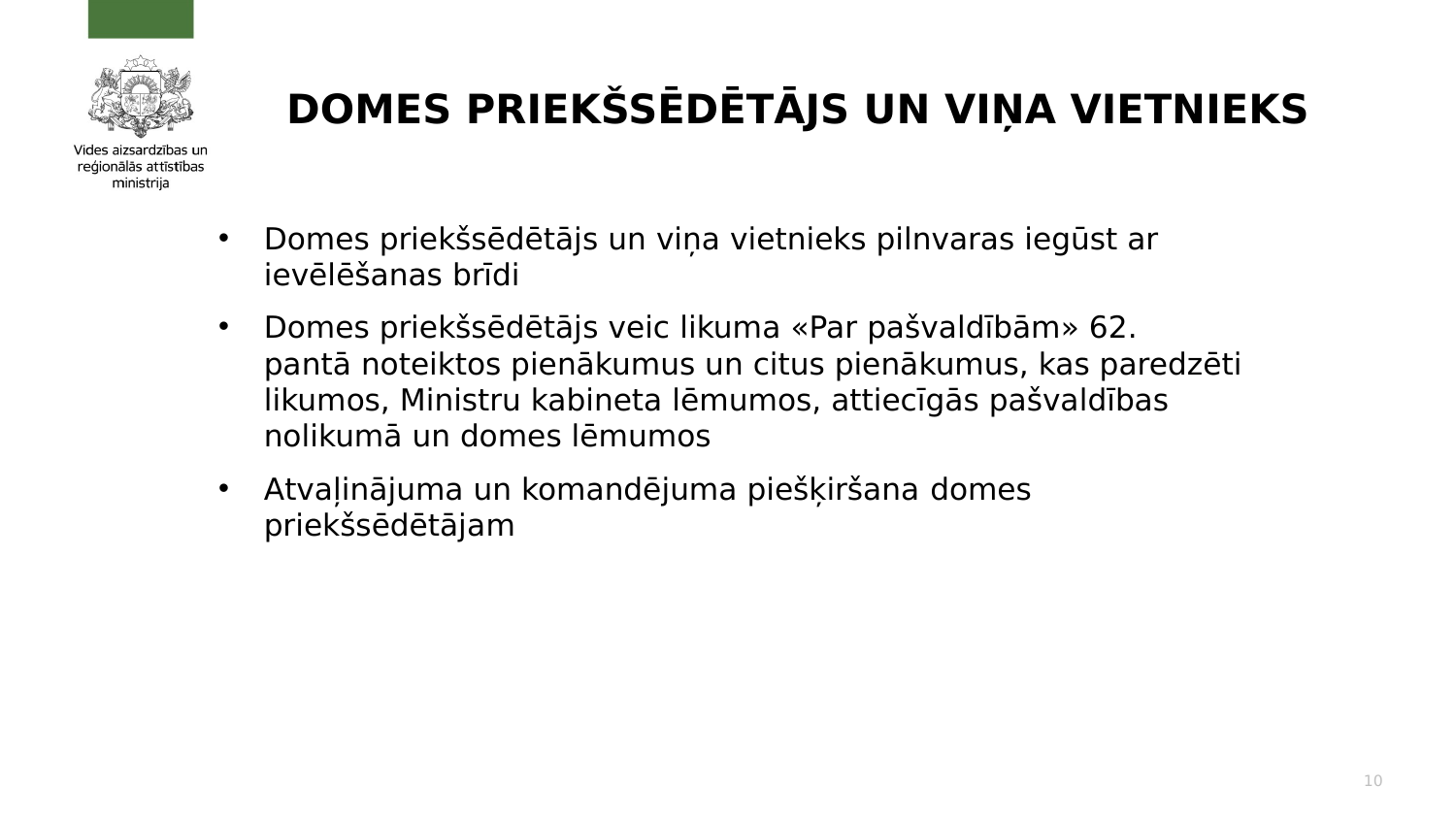

# Domes priekšsēdētājs un viņa vietnieks
Domes priekšsēdētājs un viņa vietnieks pilnvaras iegūst ar ievēlēšanas brīdi
Domes priekšsēdētājs veic likuma «Par pašvaldībām» 62. pantā noteiktos pienākumus un citus pienākumus, kas paredzēti likumos, Ministru kabineta lēmumos, attiecīgās pašvaldības nolikumā un domes lēmumos
Atvaļinājuma un komandējuma piešķiršana domes priekšsēdētājam

10